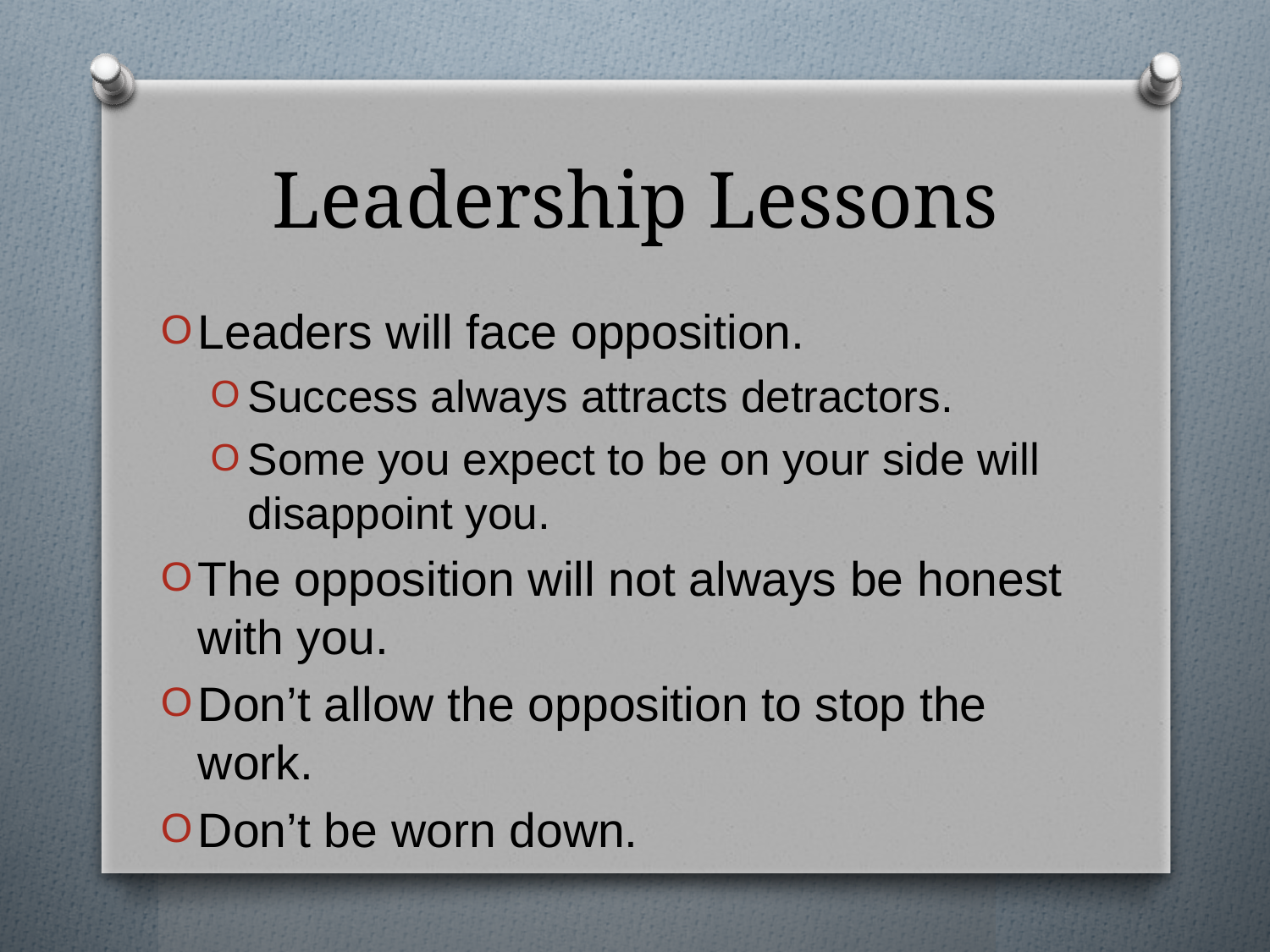

# Leadership Lessons
Leaders will face opposition.
Success always attracts detractors.
Some you expect to be on your side will disappoint you.
The opposition will not always be honest with you.
Don’t allow the opposition to stop the work.
Don’t be worn down.